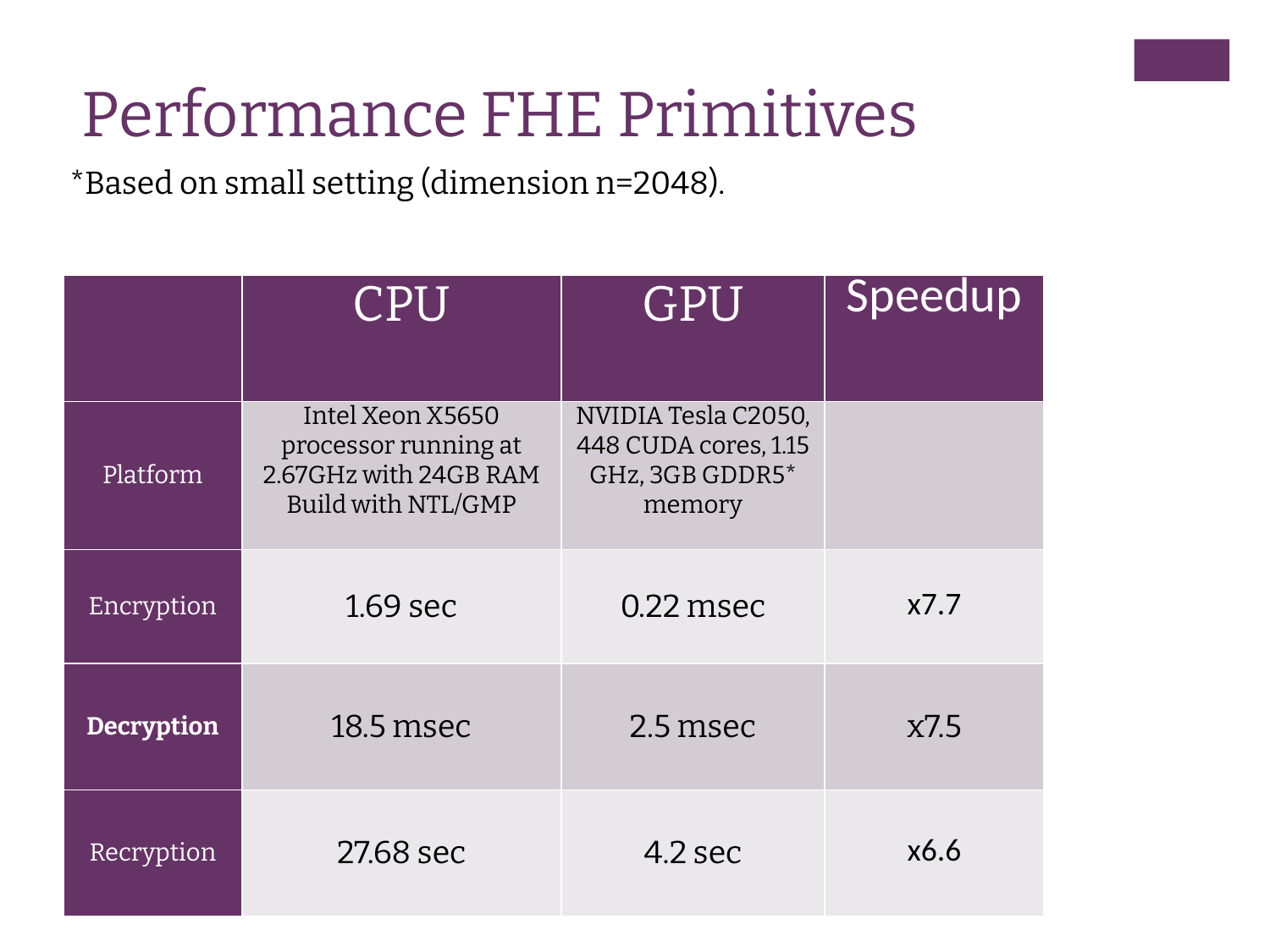

Performance FHE Primitives
*Based on small setting (dimension n=2048).
|  | CPU | GPU | Speedup |
| --- | --- | --- | --- |
| Platform | Intel Xeon X5650 processor running at 2.67GHz with 24GB RAM Build with NTL/GMP | NVIDIA Tesla C2050, 448 CUDA cores, 1.15 GHz, 3GB GDDR5\* memory |  |
| Encryption | 1.69 sec | 0.22 msec | x7.7 |
| Decryption | 18.5 msec | 2.5 msec | x7.5 |
| Recryption | 27.68 sec | 4.2 sec | x6.6 |